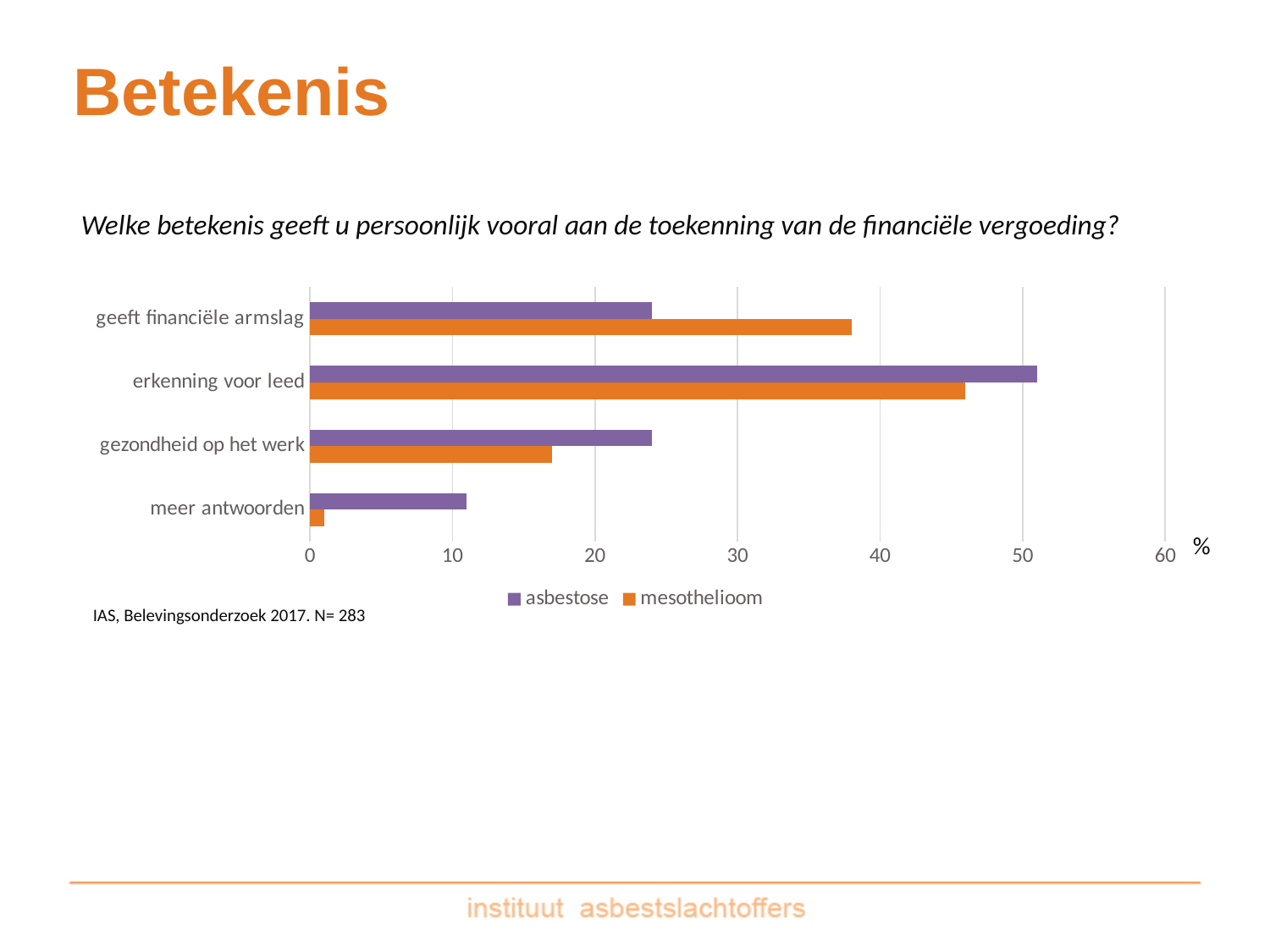

# Betekenis
Welke betekenis geeft u persoonlijk vooral aan de toekenning van de financiële vergoeding?

### Chart

| Category | mesothelioom | asbestose |
|---|---|---|
| meer antwoorden | 1.0 | 11.0 |
| gezondheid op het werk | 17.0 | 24.0 |
| erkenning voor leed | 46.0 | 51.0 |
| geeft financiële armslag | 38.0 | 24.0 |
%
IAS, Belevingsonderzoek 2017. N= 283